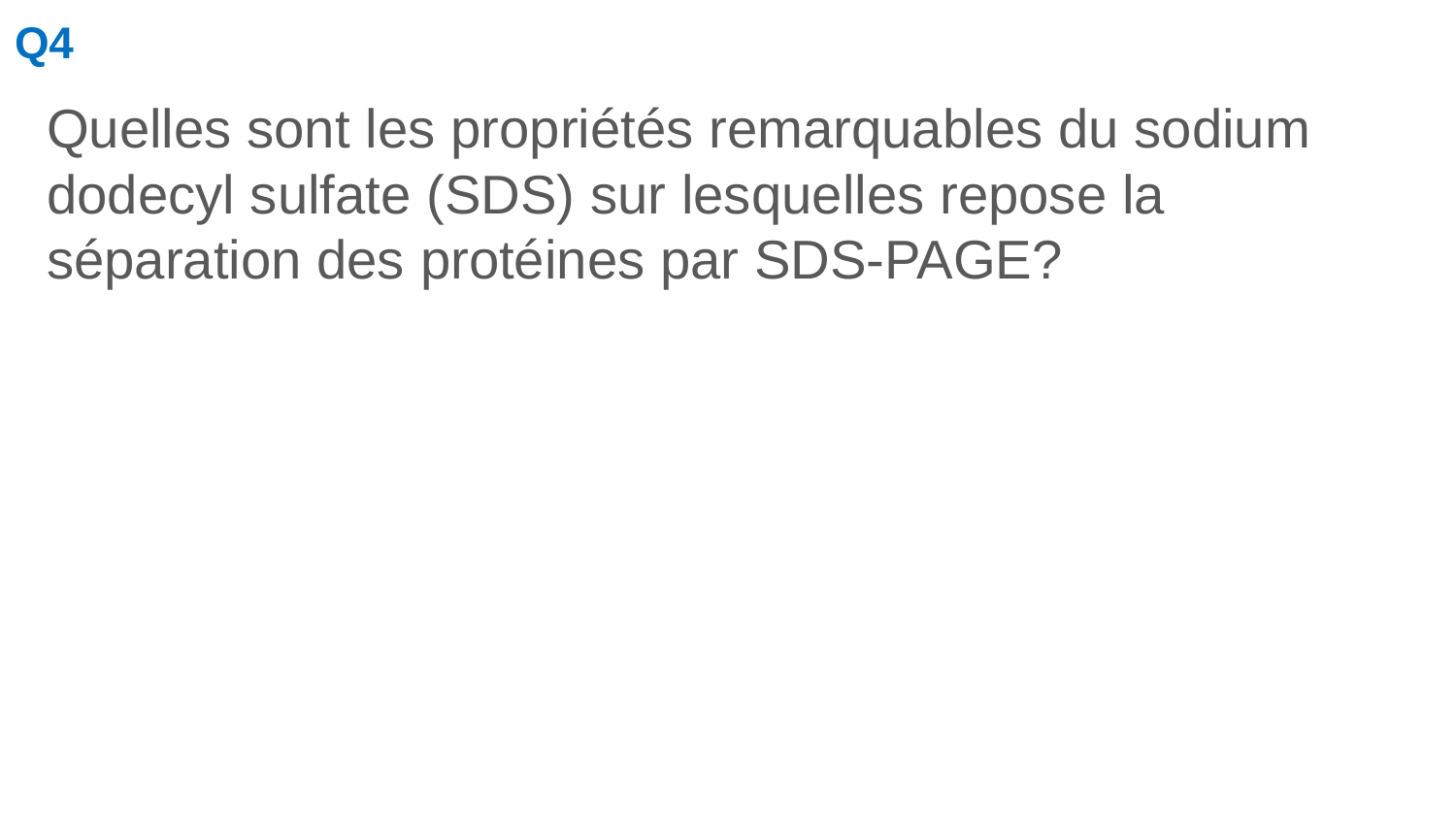

Q4
Quelles sont les propriétés remarquables du sodium dodecyl sulfate (SDS) sur lesquelles repose la séparation des protéines par SDS-PAGE?